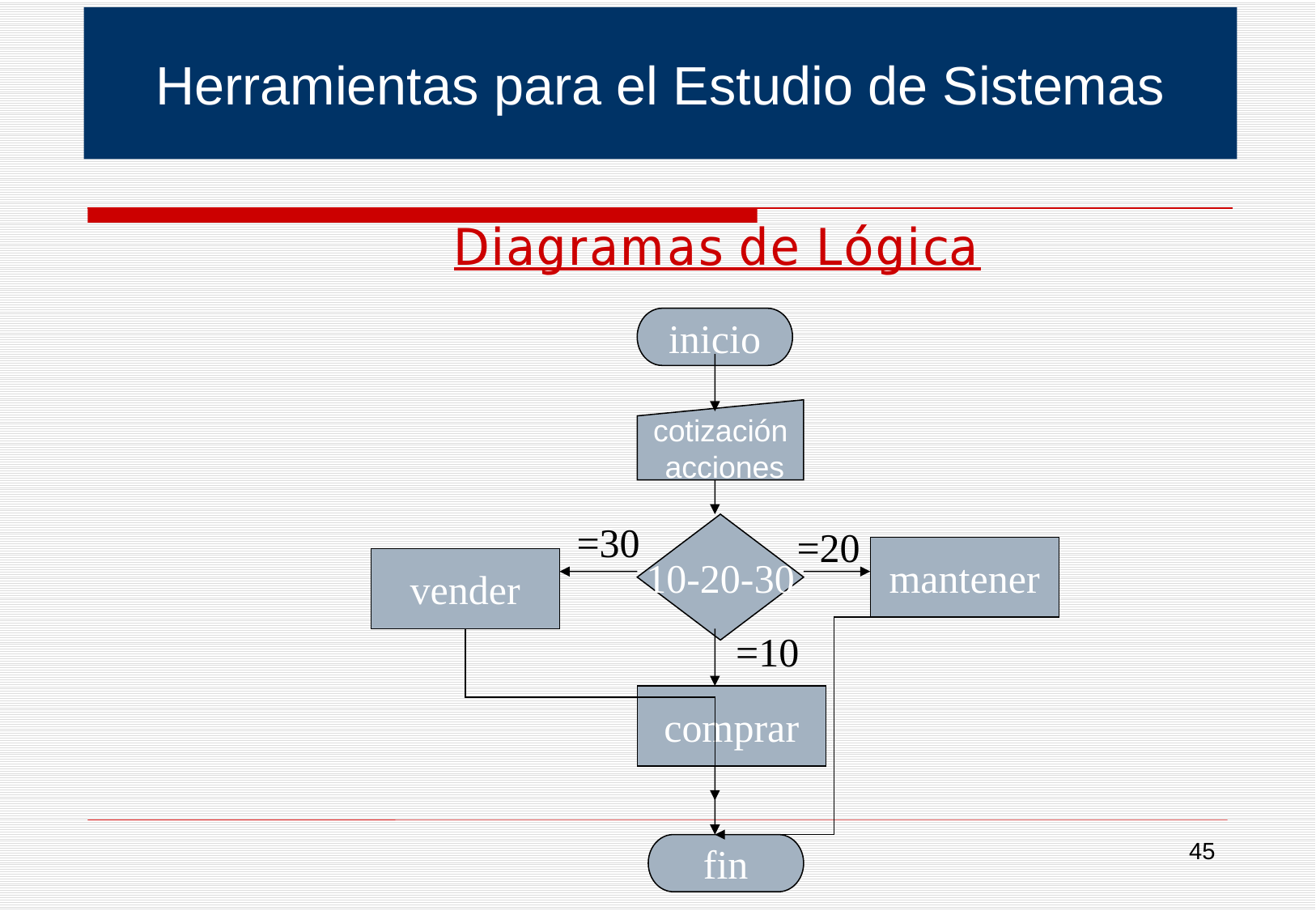

Herramientas para el Estudio de Sistemas
Diagramas de Lógica
inicio

cotización
 acciones

10-20-30
mantener
vender

comprar

fin
=30
=20
=10
45